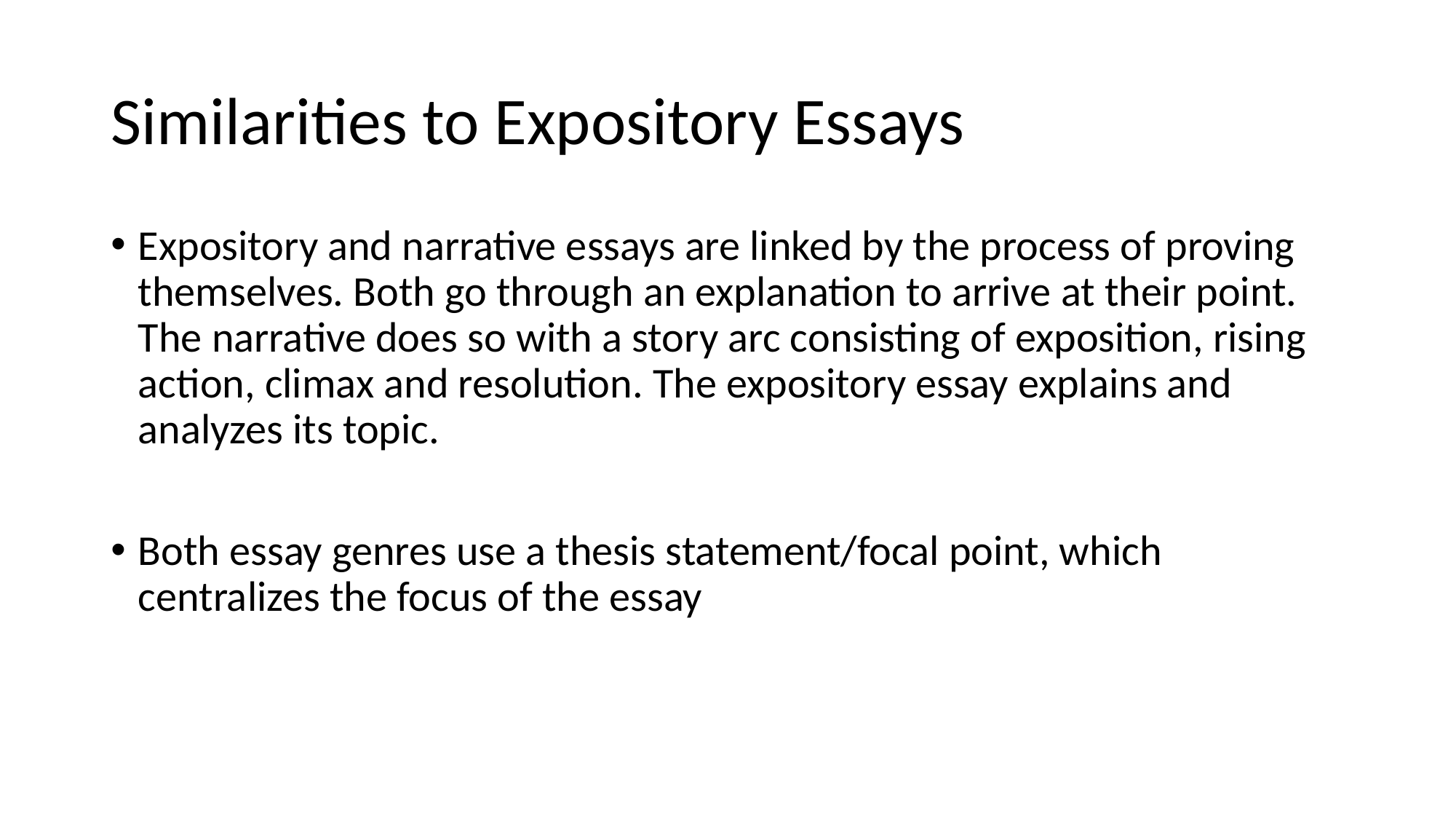

# Similarities to Expository Essays
Expository and narrative essays are linked by the process of proving themselves. Both go through an explanation to arrive at their point. The narrative does so with a story arc consisting of exposition, rising action, climax and resolution. The expository essay explains and analyzes its topic.

Both essay genres use a thesis statement/focal point, which centralizes the focus of the essay